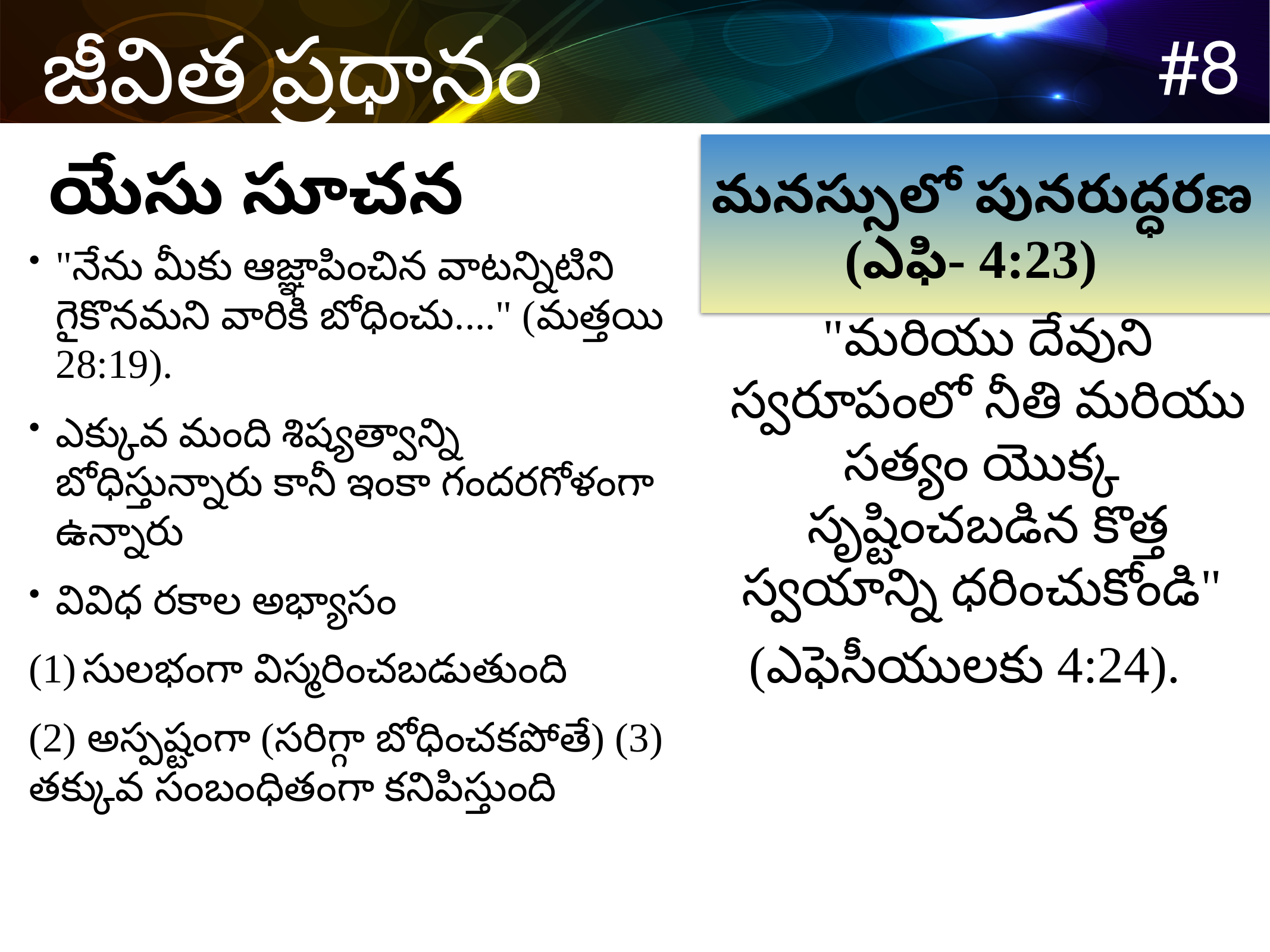

యేసు సూచన

మనస్సులో పునరుద్ధరణ (ఎఫి- 4:23)
	"మరియు దేవుని స్వరూపంలో నీతి మరియు సత్యం యొక్క  సృష్టించబడిన కొత్త స్వయాన్ని ధరించుకోండి"
(ఎఫెసీయులకు 4:24).
"నేను మీకు ఆజ్ఞాపించిన వాటన్నిటిని గైకొనమని వారికి బోధించు...." (మత్తయి 28:19).
ఎక్కువ మంది శిష్యత్వాన్ని బోధిస్తున్నారు కానీ ఇంకా గందరగోళంగా ఉన్నారు
వివిధ రకాల అభ్యాసం
సులభంగా విస్మరించబడుతుంది
(2) అస్పష్టంగా (సరిగ్గా బోధించకపోతే) (3) తక్కువ సంబంధితంగా కనిపిస్తుంది